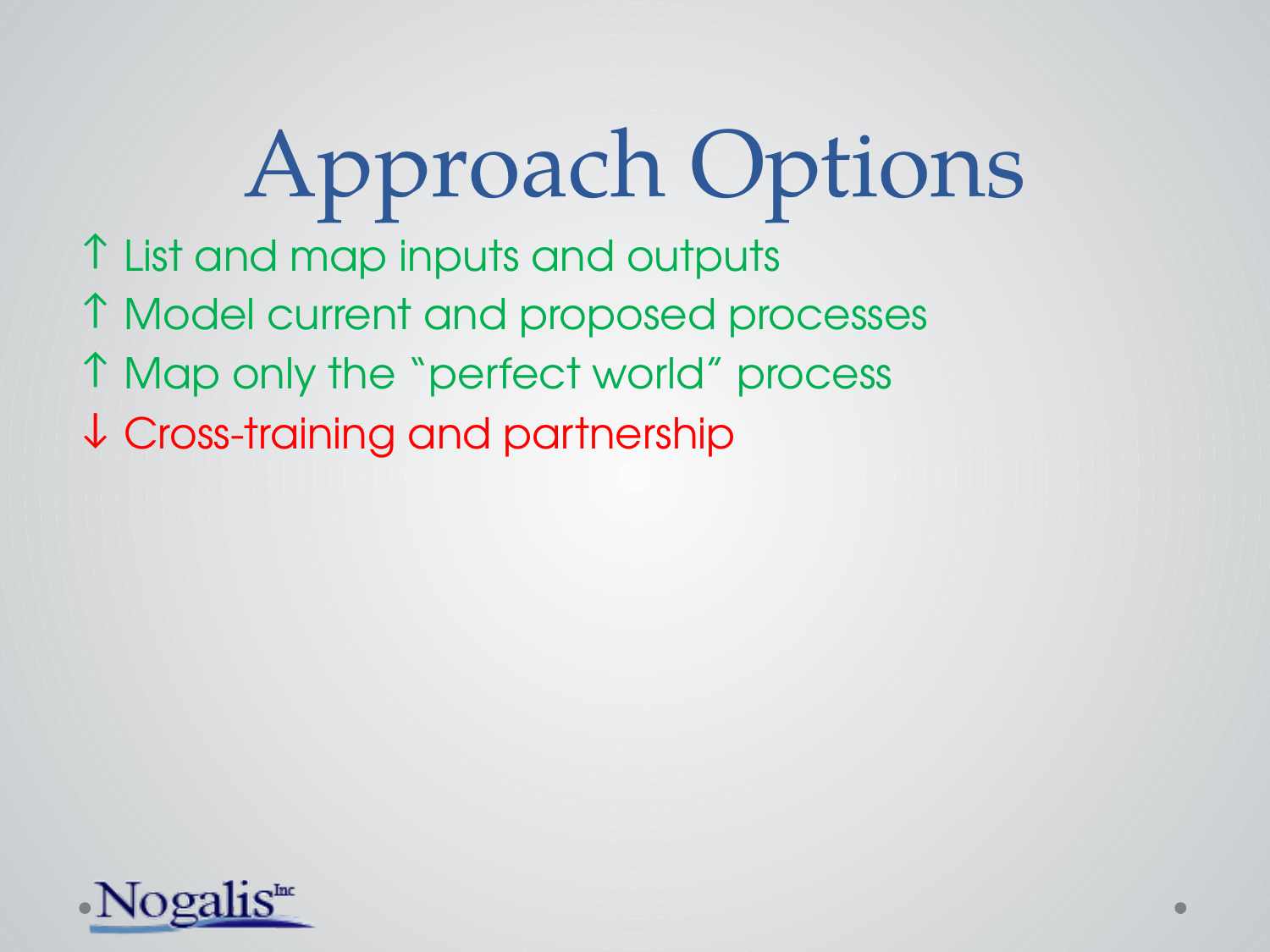

# Approach Options
List and map inputs and outputs
Model current and proposed processes
Map only the “perfect world” process
Cross-training and partnership